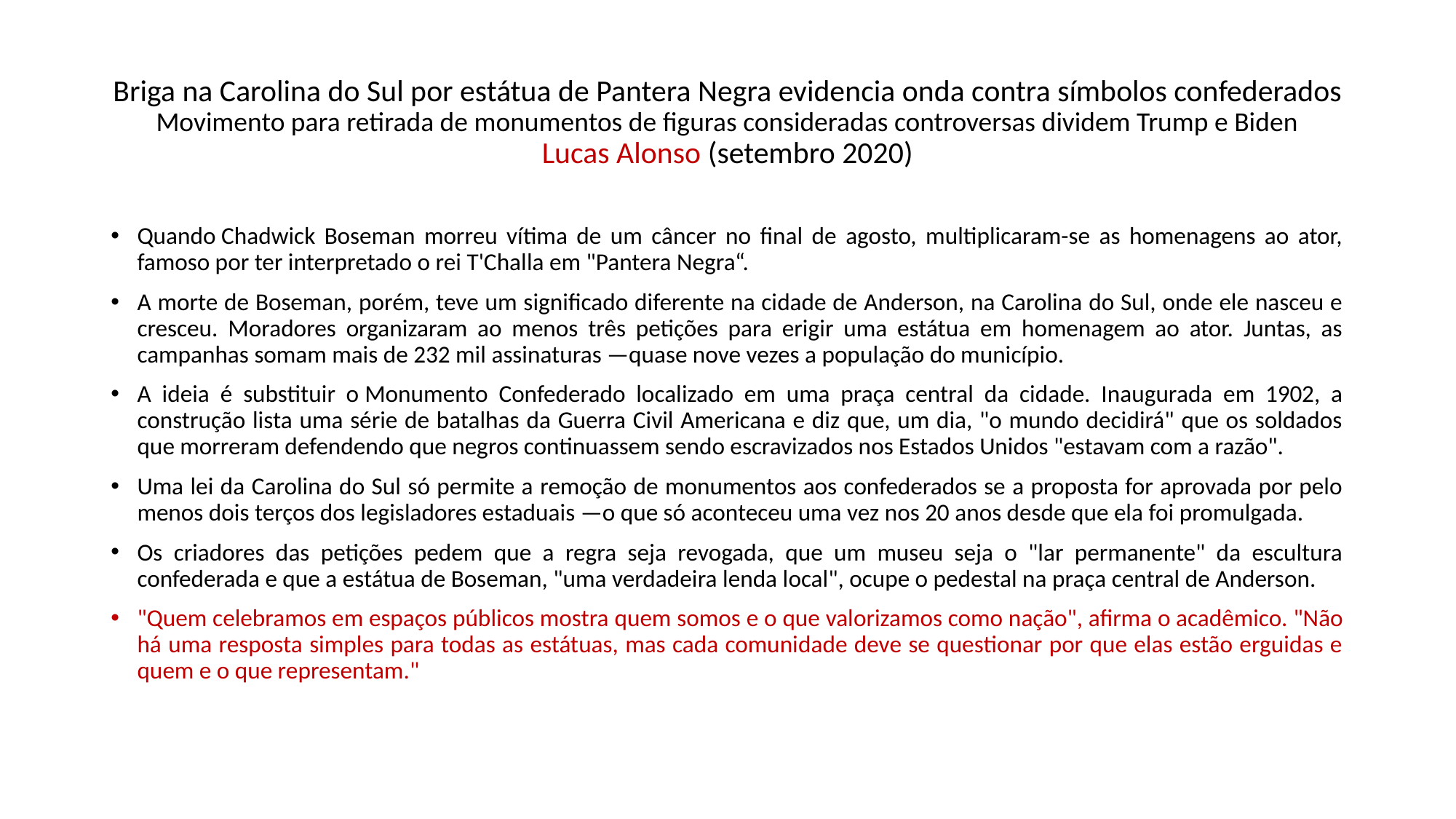

# Briga na Carolina do Sul por estátua de Pantera Negra evidencia onda contra símbolos confederados Movimento para retirada de monumentos de figuras consideradas controversas dividem Trump e Biden Lucas Alonso (setembro 2020)
Quando Chadwick Boseman morreu vítima de um câncer no final de agosto, multiplicaram-se as homenagens ao ator, famoso por ter interpretado o rei T'Challa em "Pantera Negra“.
A morte de Boseman, porém, teve um significado diferente na cidade de Anderson, na Carolina do Sul, onde ele nasceu e cresceu. Moradores organizaram ao menos três petições para erigir uma estátua em homenagem ao ator. Juntas, as campanhas somam mais de 232 mil assinaturas —quase nove vezes a população do município.
A ideia é substituir o Monumento Confederado localizado em uma praça central da cidade. Inaugurada em 1902, a construção lista uma série de batalhas da Guerra Civil Americana e diz que, um dia, "o mundo decidirá" que os soldados que morreram defendendo que negros continuassem sendo escravizados nos Estados Unidos "estavam com a razão".
Uma lei da Carolina do Sul só permite a remoção de monumentos aos confederados se a proposta for aprovada por pelo menos dois terços dos legisladores estaduais —o que só aconteceu uma vez nos 20 anos desde que ela foi promulgada.
Os criadores das petições pedem que a regra seja revogada, que um museu seja o "lar permanente" da escultura confederada e que a estátua de Boseman, "uma verdadeira lenda local", ocupe o pedestal na praça central de Anderson.
"Quem celebramos em espaços públicos mostra quem somos e o que valorizamos como nação", afirma o acadêmico. "Não há uma resposta simples para todas as estátuas, mas cada comunidade deve se questionar por que elas estão erguidas e quem e o que representam."